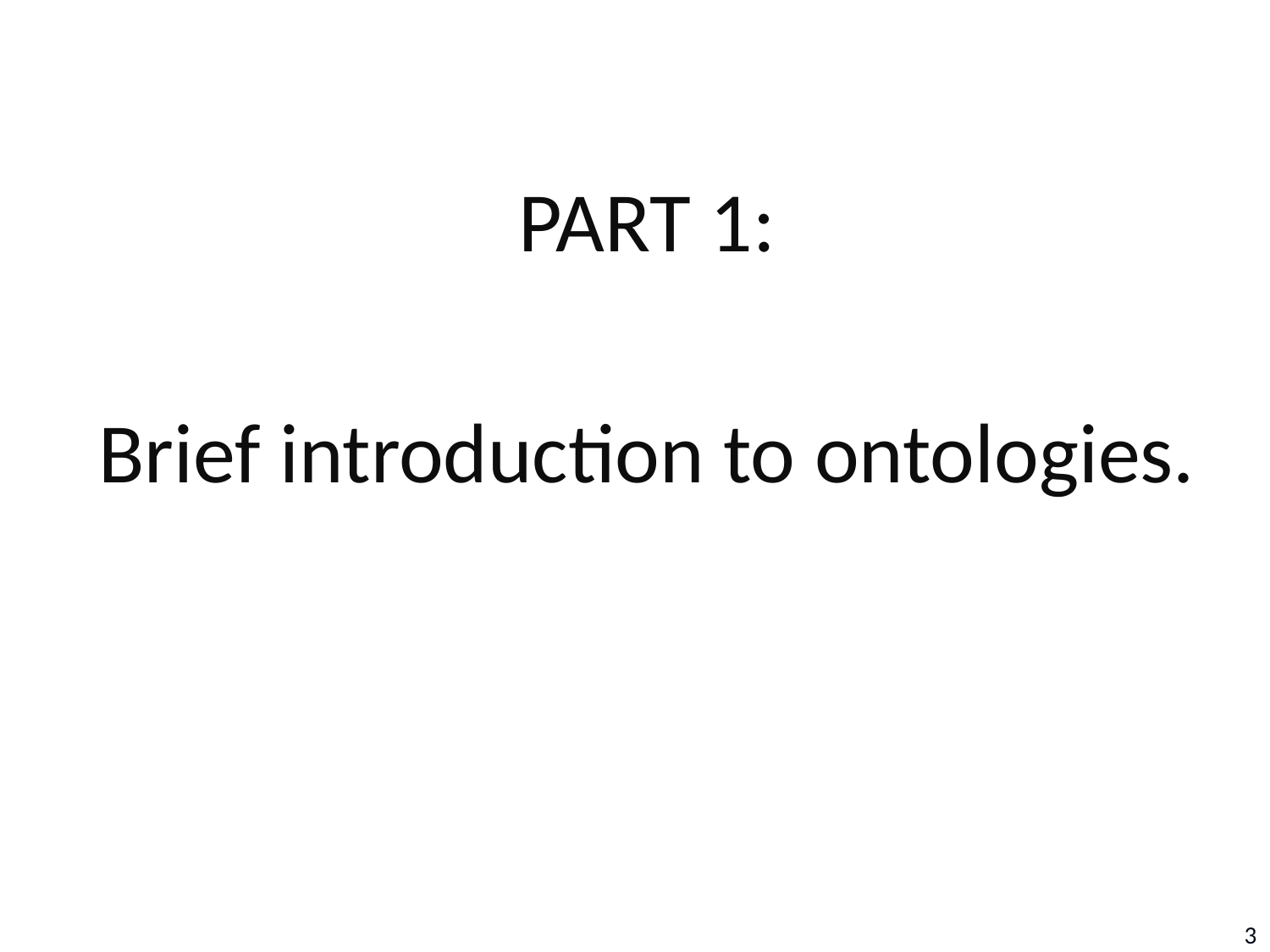

PART 1:

Brief introduction to ontologies.
3